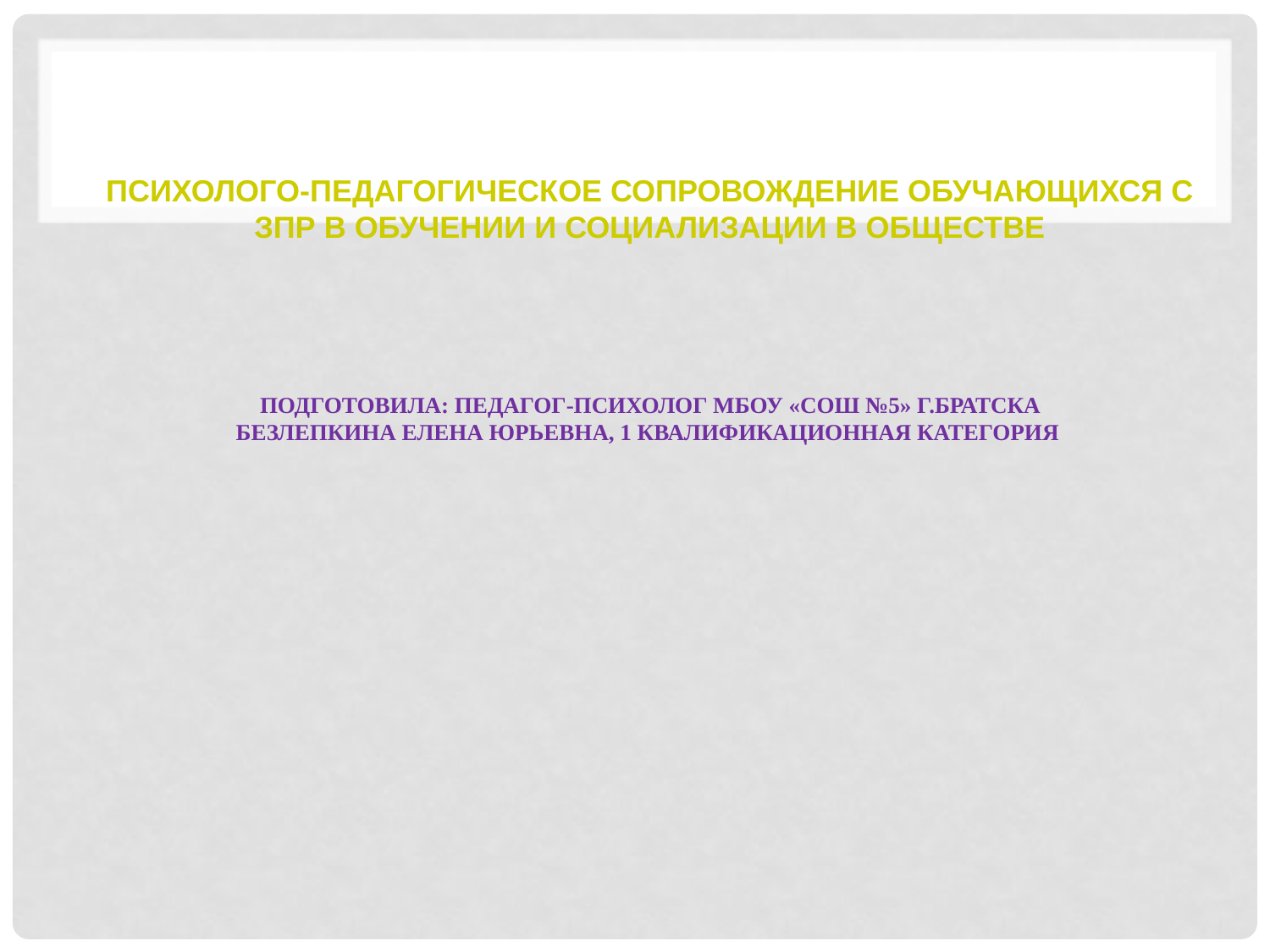

# психолого-педагогическое сопровождение обучающихся с ЗПР в обучении и социализации в обществе Подготовила: педагог-психолог МБОУ «СОШ №5» г.Братска Безлепкина Елена Юрьевна, 1 квалификационная категория